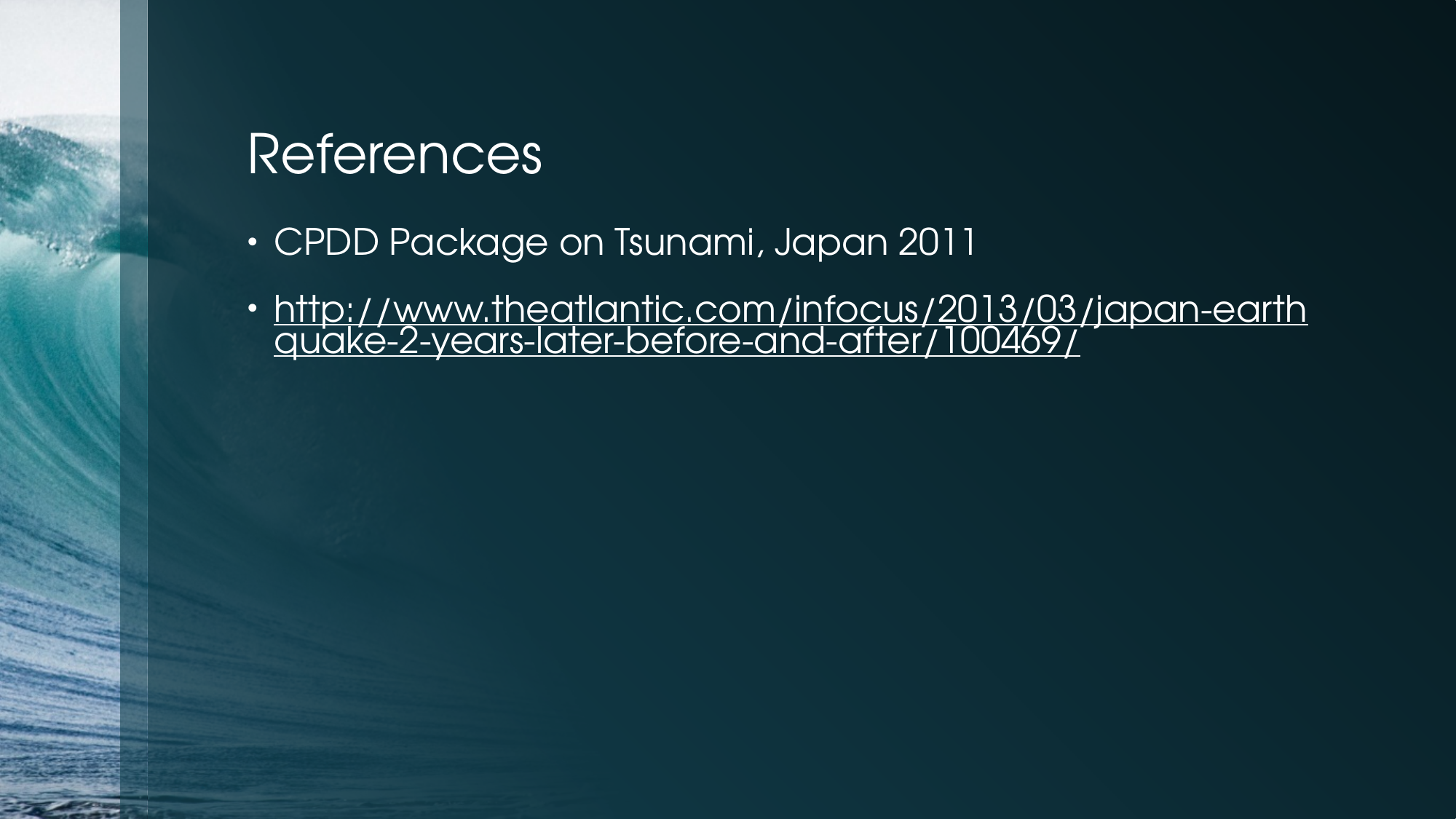

# References
CPDD Package on Tsunami, Japan 2011
http://www.theatlantic.com/infocus/2013/03/japan-earthquake-2-years-later-before-and-after/100469/